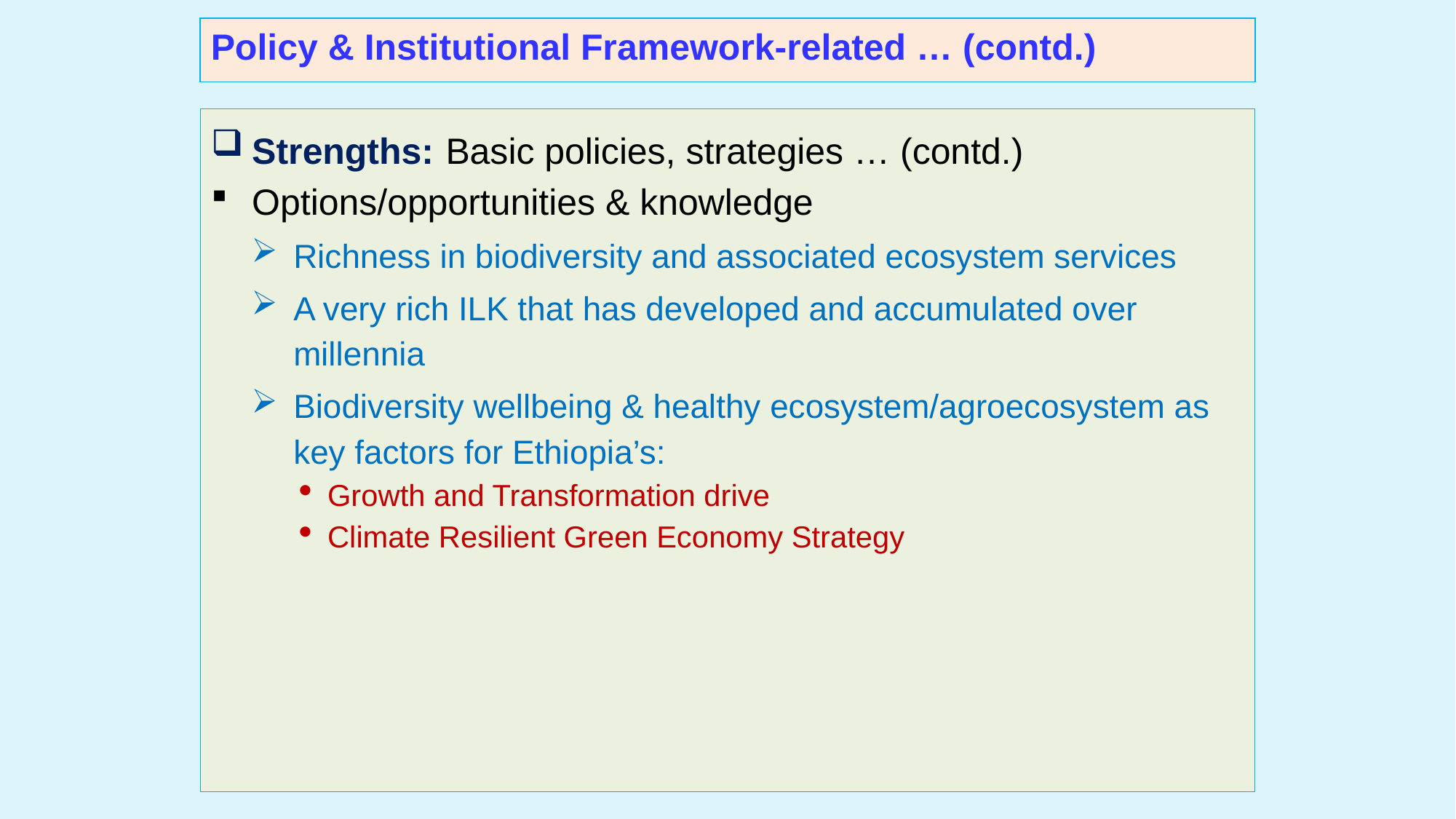

Policy & Institutional Framework-related … (contd.)

Strengths: Basic policies, strategies … (contd.)
Options/opportunities & knowledge
Richness in biodiversity and associated ecosystem services
A very rich ILK that has developed and accumulated over millennia
Biodiversity wellbeing & healthy ecosystem/agroecosystem as key factors for Ethiopia’s:
Growth and Transformation drive
Climate Resilient Green Economy Strategy

46